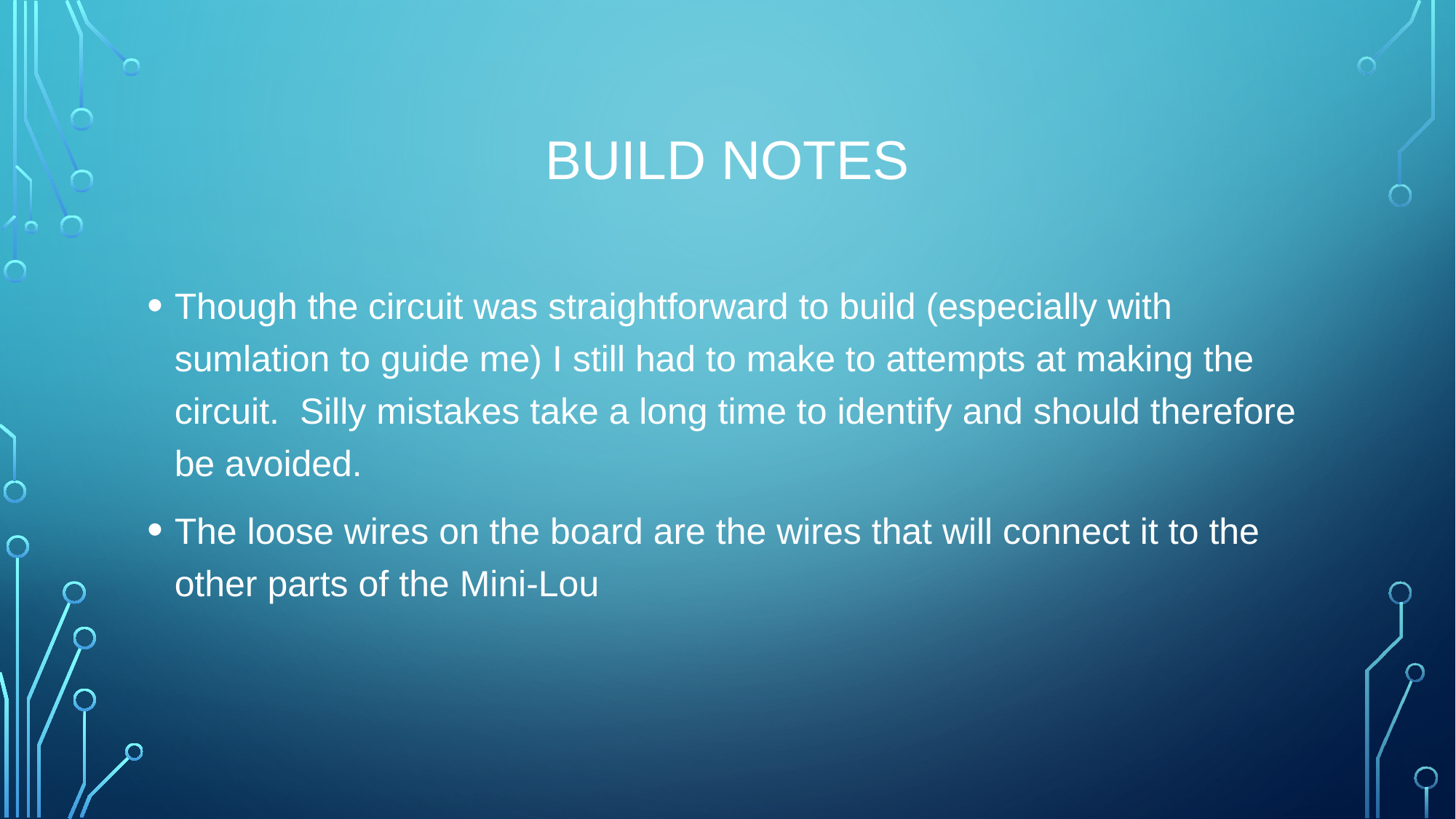

# Build Notes
Though the circuit was straightforward to build (especially with sumlation to guide me) I still had to make to attempts at making the circuit.  Silly mistakes take a long time to identify and should therefore be avoided.
The loose wires on the board are the wires that will connect it to the other parts of the Mini-Lou